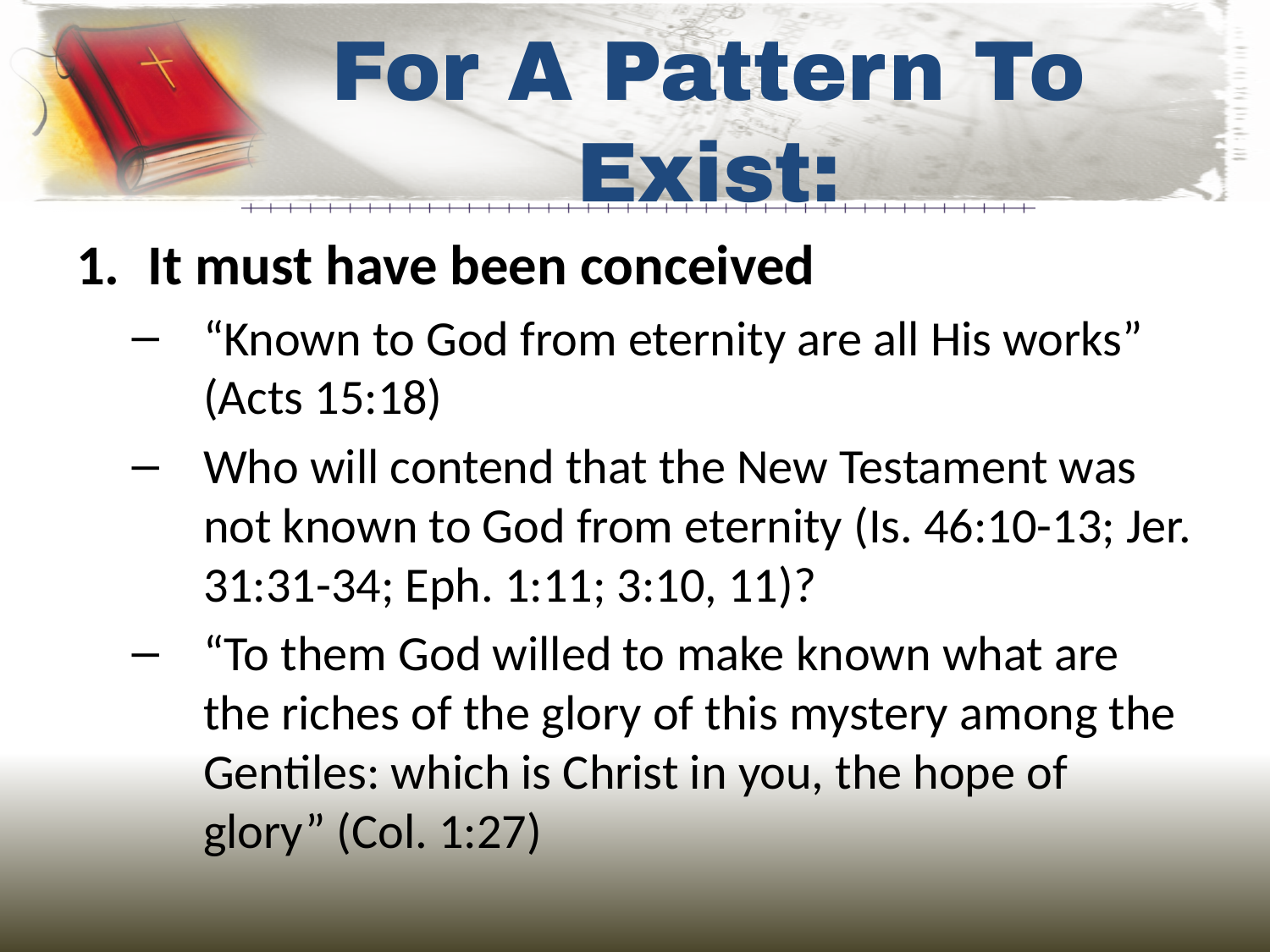

# For A Pattern To Exist:
It must have been conceived
“Known to God from eternity are all His works” (Acts 15:18)
Who will contend that the New Testament was not known to God from eternity (Is. 46:10-13; Jer. 31:31-34; Eph. 1:11; 3:10, 11)?
“To them God willed to make known what are the riches of the glory of this mystery among the Gentiles: which is Christ in you, the hope of glory” (Col. 1:27)